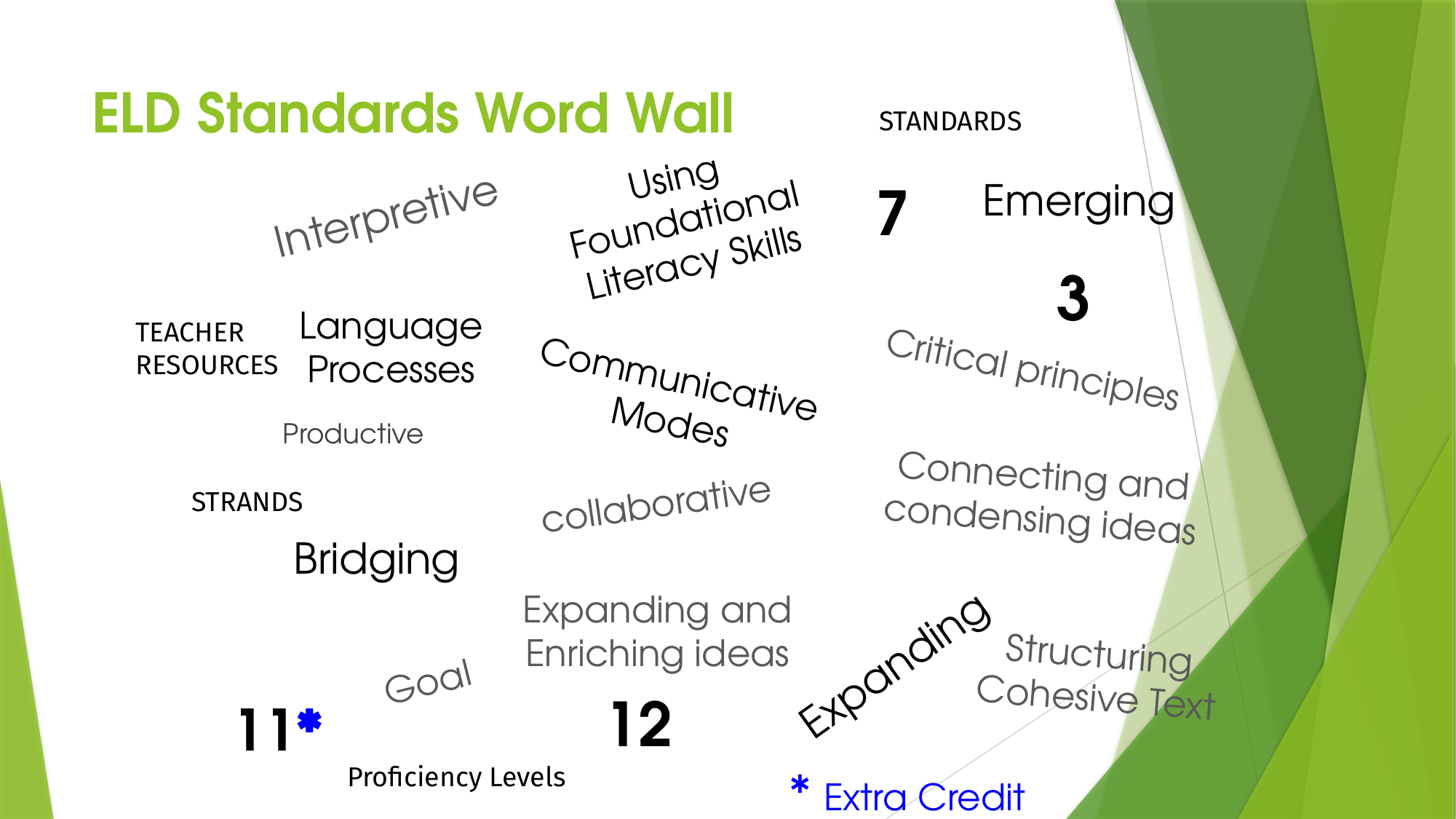

# ELD Standards Word Wall
STANDARDS
Using Foundational Literacy Skills

Emerging

7

Interpretive

3

Language Processes

TEACHER
RESOURCES
Critical principles
Communicative Modes

Productive

Connecting and condensing ideas
collaborative
STRANDS
Bridging
Expanding and Enriching ideas

Structuring Cohesive Text
Expanding
Goal

12

11*

Proficiency Levels
* Extra Credit